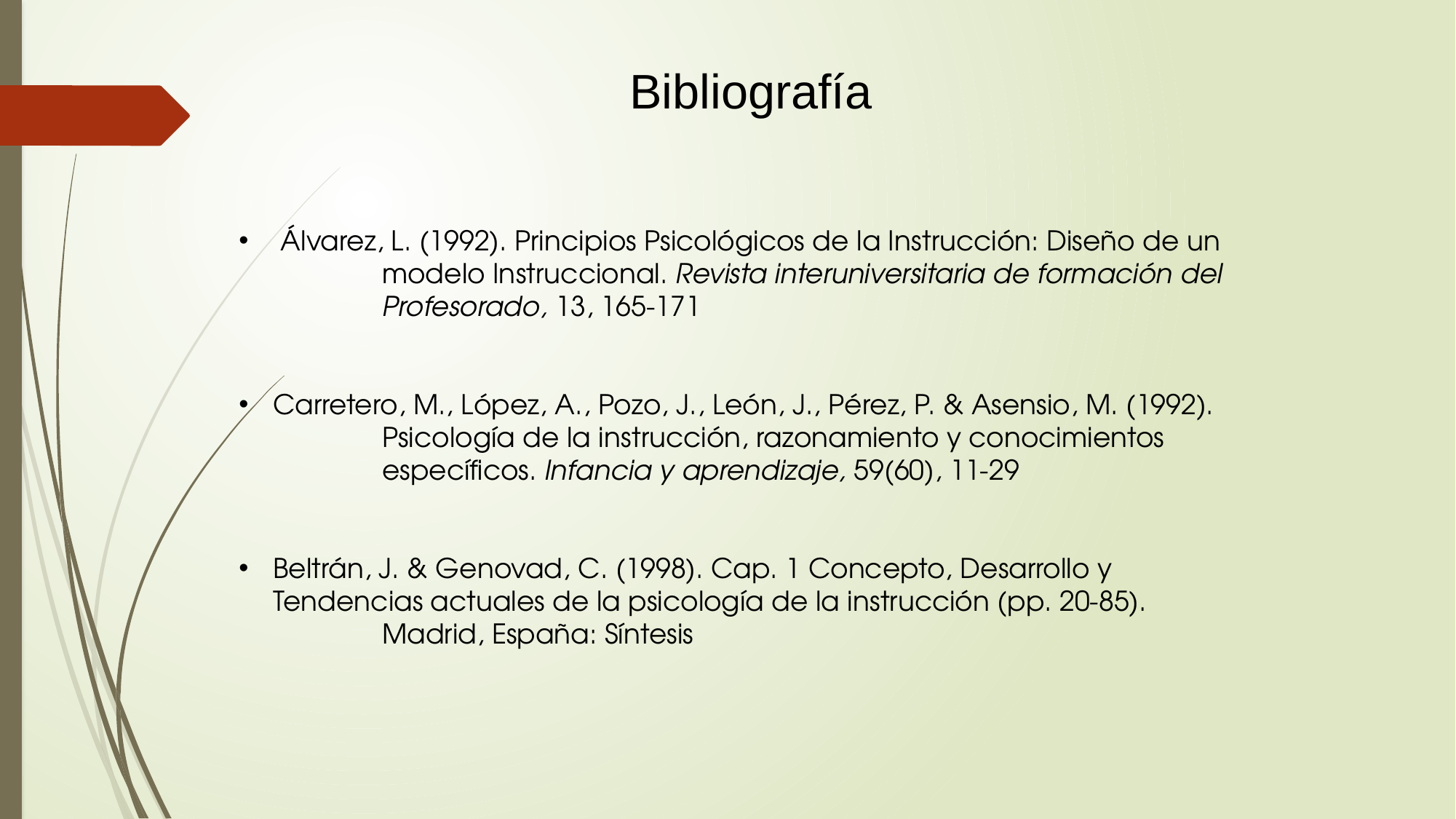

Bibliografía
 Álvarez, L. (1992). Principios Psicológicos de la Instrucción: Diseño de un 	modelo Instruccional. Revista interuniversitaria de formación del 	Profesorado, 13, 165-171

Carretero, M., López, A., Pozo, J., León, J., Pérez, P. & Asensio, M. (1992). 	Psicología de la instrucción, razonamiento y conocimientos 	específicos. Infancia y aprendizaje, 59(60), 11-29

Beltrán, J. & Genovad, C. (1998). Cap. 1 Concepto, Desarrollo y 	Tendencias actuales de la psicología de la instrucción (pp. 20-85). 	Madrid, España: Síntesis